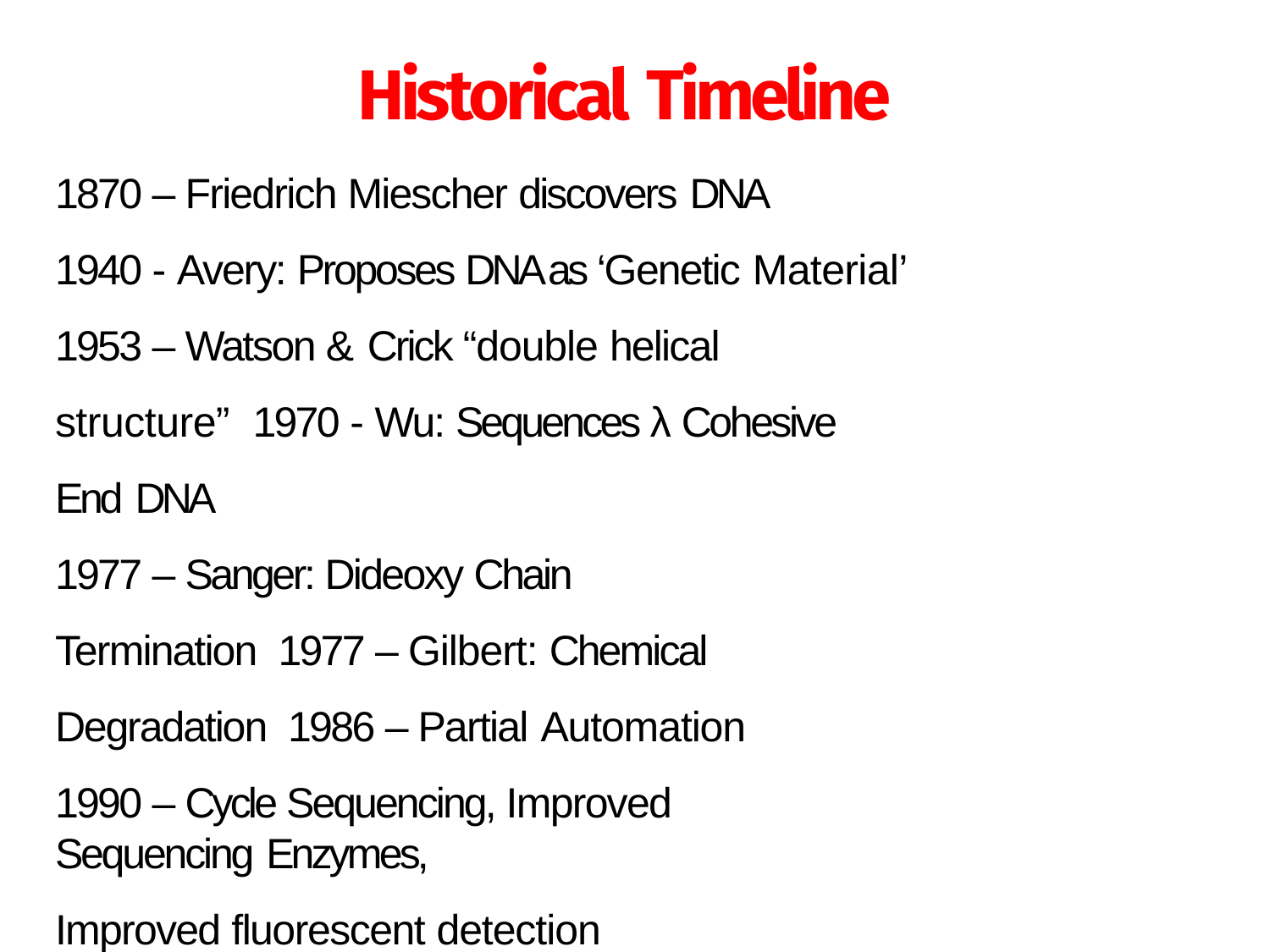

# Historical Timeline
1870 – Friedrich Miescher discovers DNA
1940 - Avery: Proposes DNA as ‘Genetic Material’
1953 – Watson & Crick “double helical structure”  1970 - Wu: Sequences λ Cohesive End DNA
1977 – Sanger: Dideoxy Chain Termination  1977 – Gilbert: Chemical Degradation  1986 – Partial Automation
1990 – Cycle Sequencing, Improved Sequencing Enzymes,
Improved fluorescent detection schemes  2002 – NGS: 454 Pyrosequencing